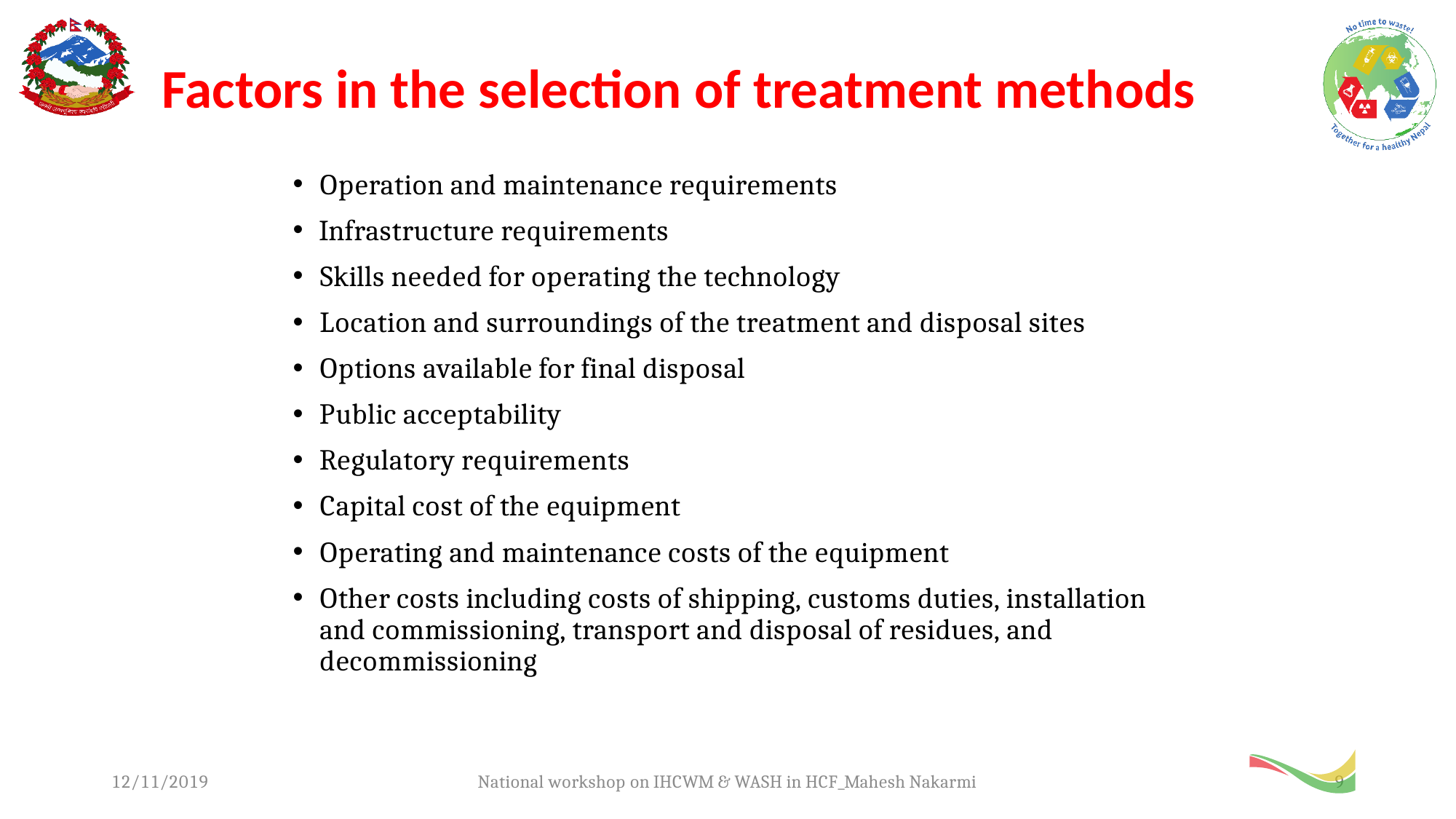

Factors in the selection of treatment methods
Operation and maintenance requirements
Infrastructure requirements
Skills needed for operating the technology
Location and surroundings of the treatment and disposal sites
Options available for final disposal
Public acceptability
Regulatory requirements
Capital cost of the equipment
Operating and maintenance costs of the equipment
Other costs including costs of shipping, customs duties, installation and commissioning, transport and disposal of residues, and decommissioning

12/11/2019
National workshop on IHCWM & WASH in HCF_Mahesh Nakarmi
9